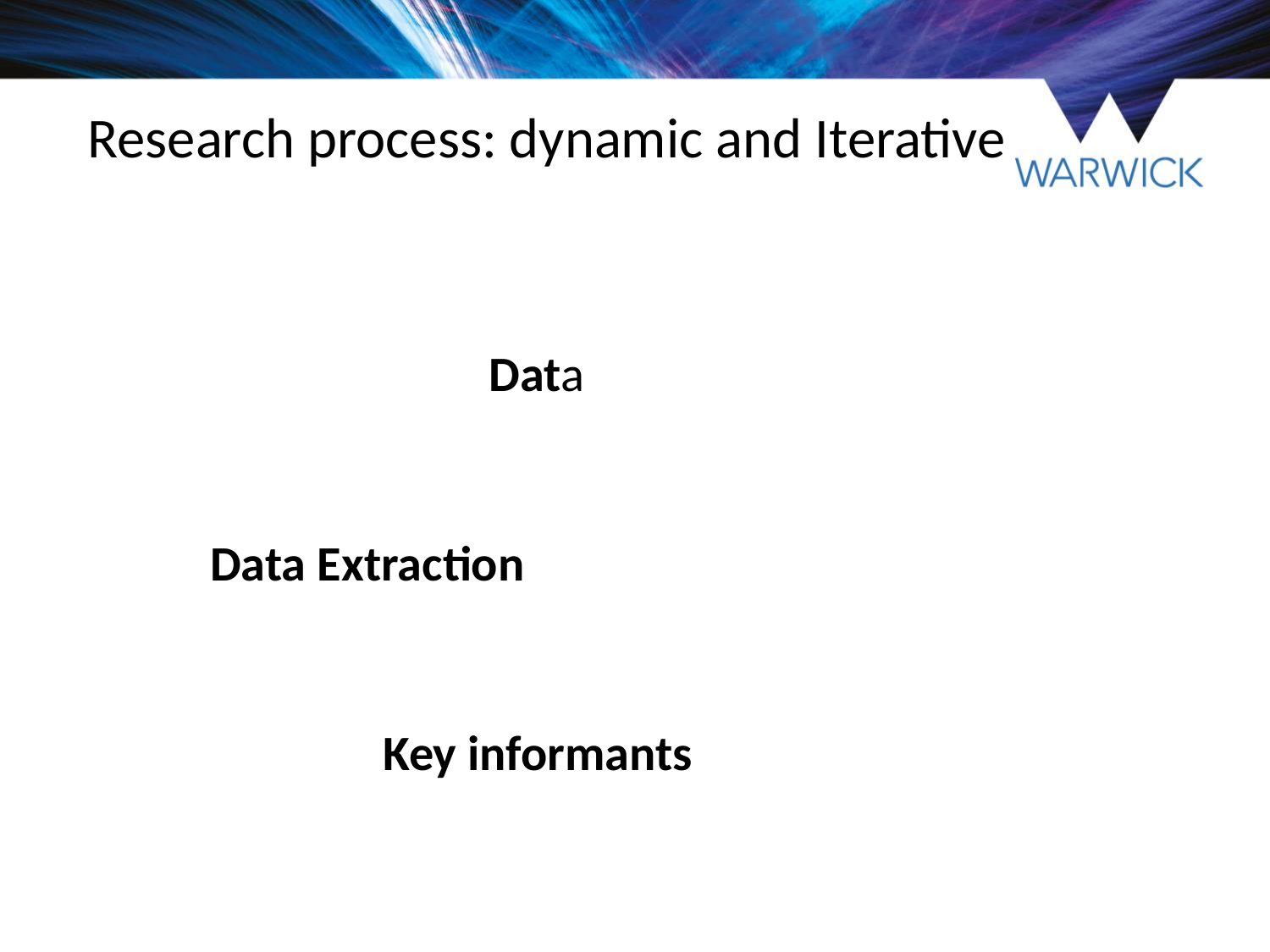

# Research process: dynamic and Iterative
Data
Data Extraction
Key informants